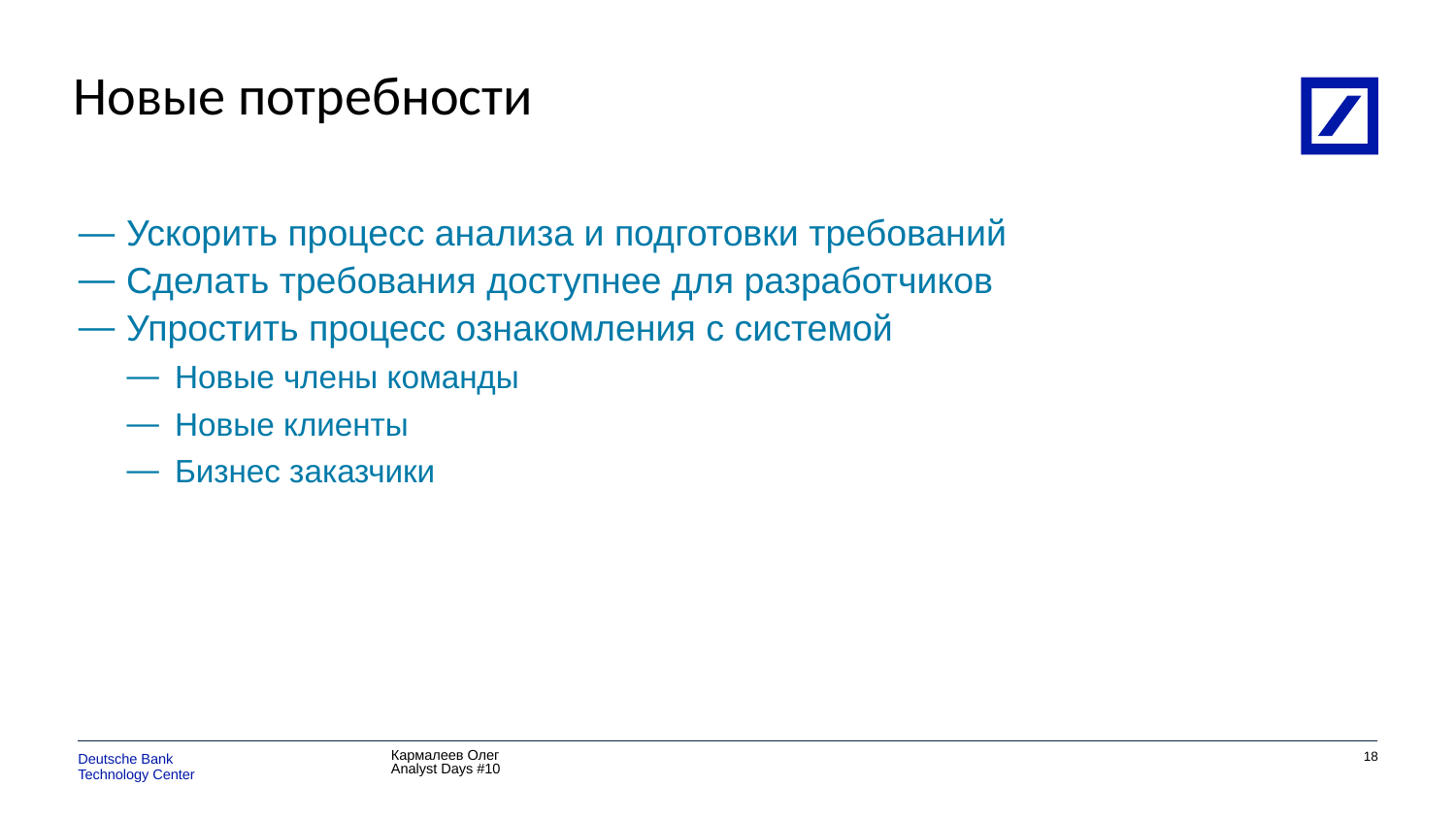

# Новые потребности
Ускорить процесс анализа и подготовки требований
Сделать требования доступнее для разработчиков
Упростить процесс ознакомления с системой
Новые члены команды
Новые клиенты
Бизнес заказчики

18